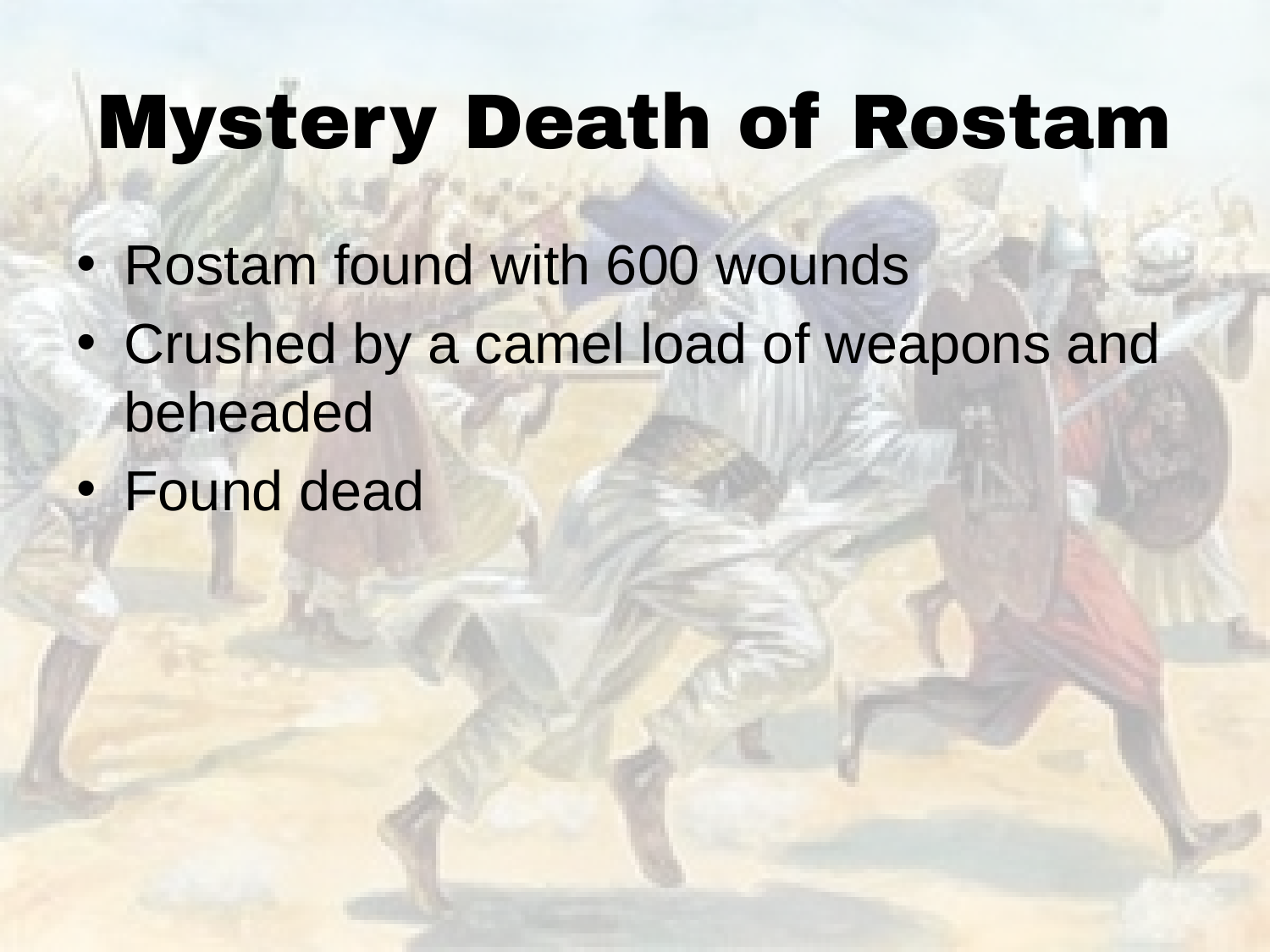

# Mystery Death of Rostam
Rostam found with 600 wounds
Crushed by a camel load of weapons and beheaded
Found dead